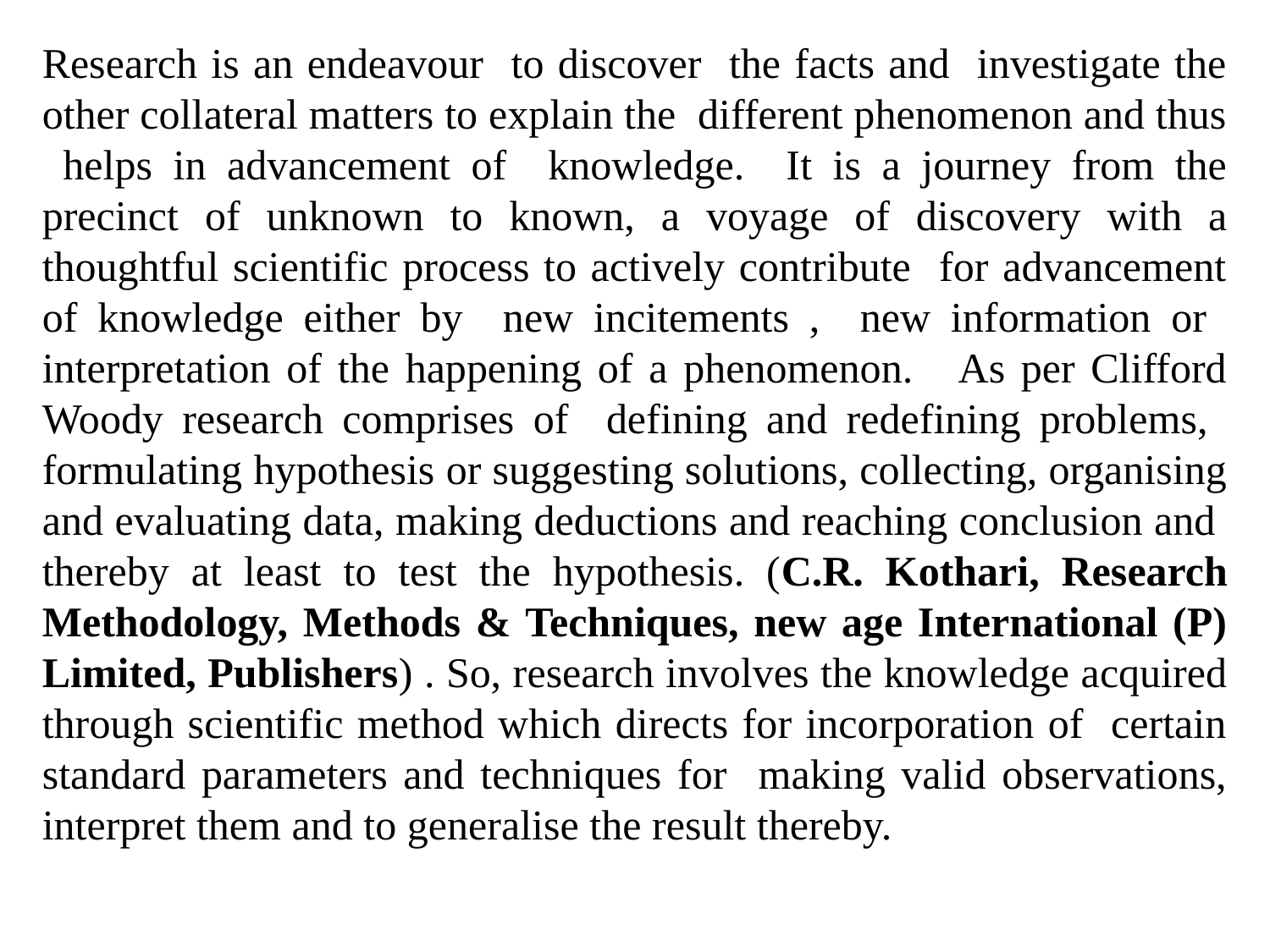

Research is an endeavour  to discover  the facts and  investigate the other collateral matters to explain the  different phenomenon and thus  helps in advancement of  knowledge.  It is a journey from the precinct of unknown to known, a voyage of discovery with a thoughtful scientific process to actively contribute  for advancement of knowledge either by  new incitements ,  new information or  interpretation of the happening of a phenomenon.   As per Clifford Woody research comprises of  defining and redefining problems,  formulating hypothesis or suggesting solutions, collecting, organising and evaluating data, making deductions and reaching conclusion and  thereby at least to test the hypothesis. (C.R. Kothari, Research Methodology, Methods & Techniques, new age International (P) Limited, Publishers) . So, research involves the knowledge acquired through scientific method which directs for incorporation of  certain standard parameters and techniques for  making valid observations, interpret them and to generalise the result thereby.